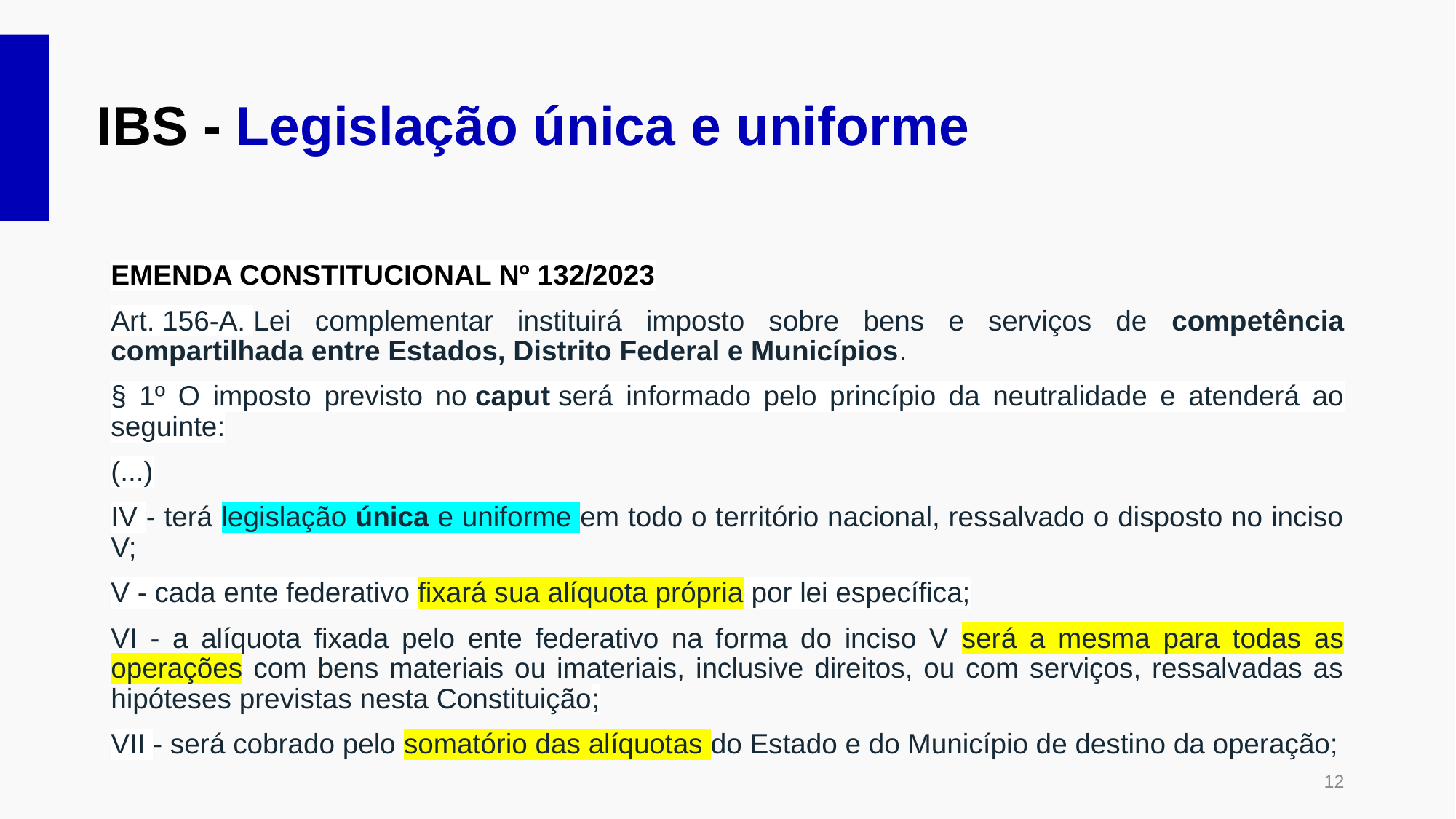

IBS - Legislação única e uniforme
EMENDA CONSTITUCIONAL Nº 132/2023
Art. 156-A. Lei complementar instituirá imposto sobre bens e serviços de competência compartilhada entre Estados, Distrito Federal e Municípios.
§ 1º O imposto previsto no caput será informado pelo princípio da neutralidade e atenderá ao seguinte:
(...)
IV - terá legislação única e uniforme em todo o território nacional, ressalvado o disposto no inciso V;
V - cada ente federativo fixará sua alíquota própria por lei específica;
VI - a alíquota fixada pelo ente federativo na forma do inciso V será a mesma para todas as operações com bens materiais ou imateriais, inclusive direitos, ou com serviços, ressalvadas as hipóteses previstas nesta Constituição;
VII - será cobrado pelo somatório das alíquotas do Estado e do Município de destino da operação;
12